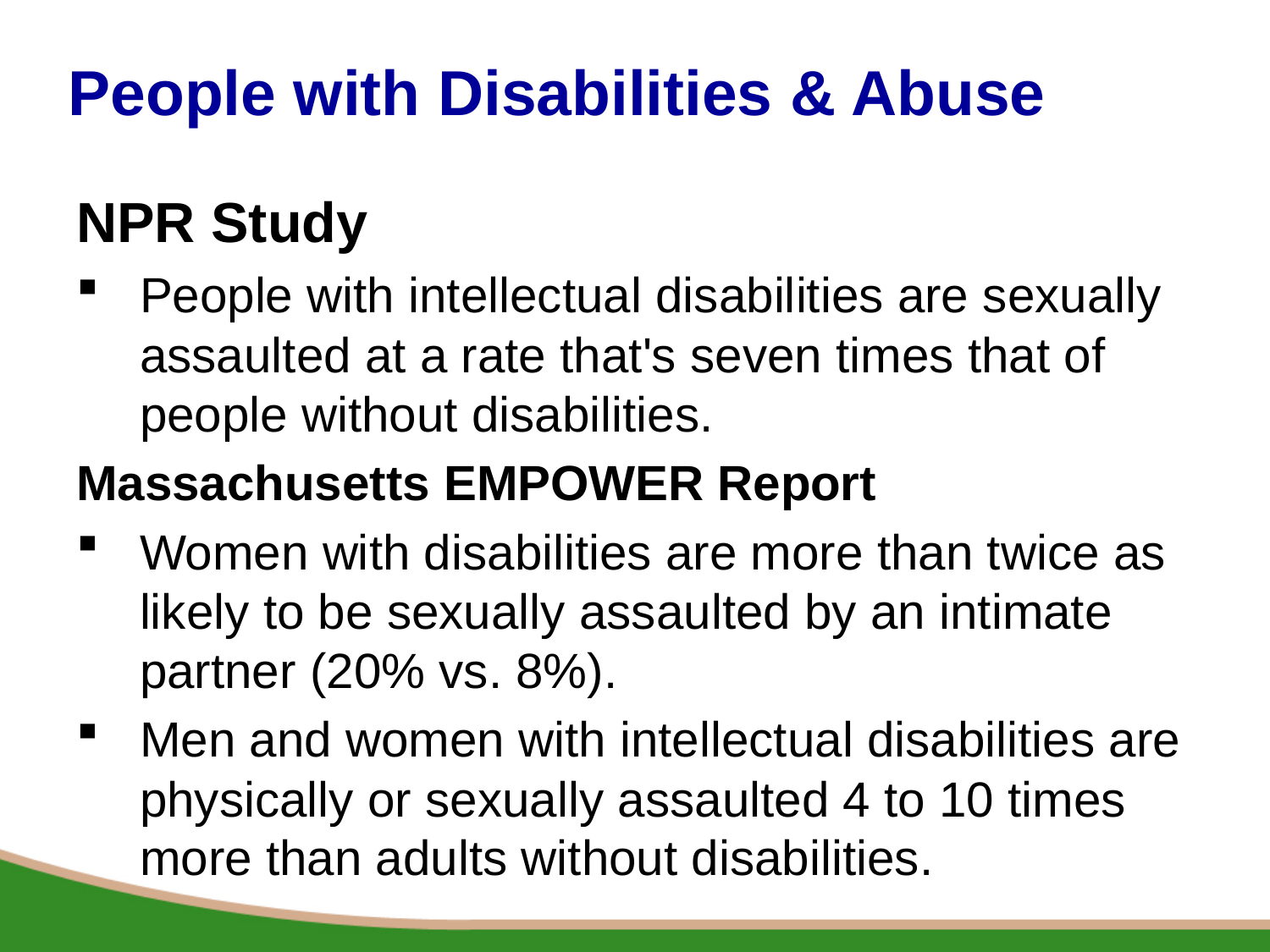

# People with Disabilities & Abuse
NPR Study
People with intellectual disabilities are sexually assaulted at a rate that's seven times that of people without disabilities.
Massachusetts EMPOWER Report
Women with disabilities are more than twice as likely to be sexually assaulted by an intimate partner (20% vs. 8%).
Men and women with intellectual disabilities are physically or sexually assaulted 4 to 10 times more than adults without disabilities.